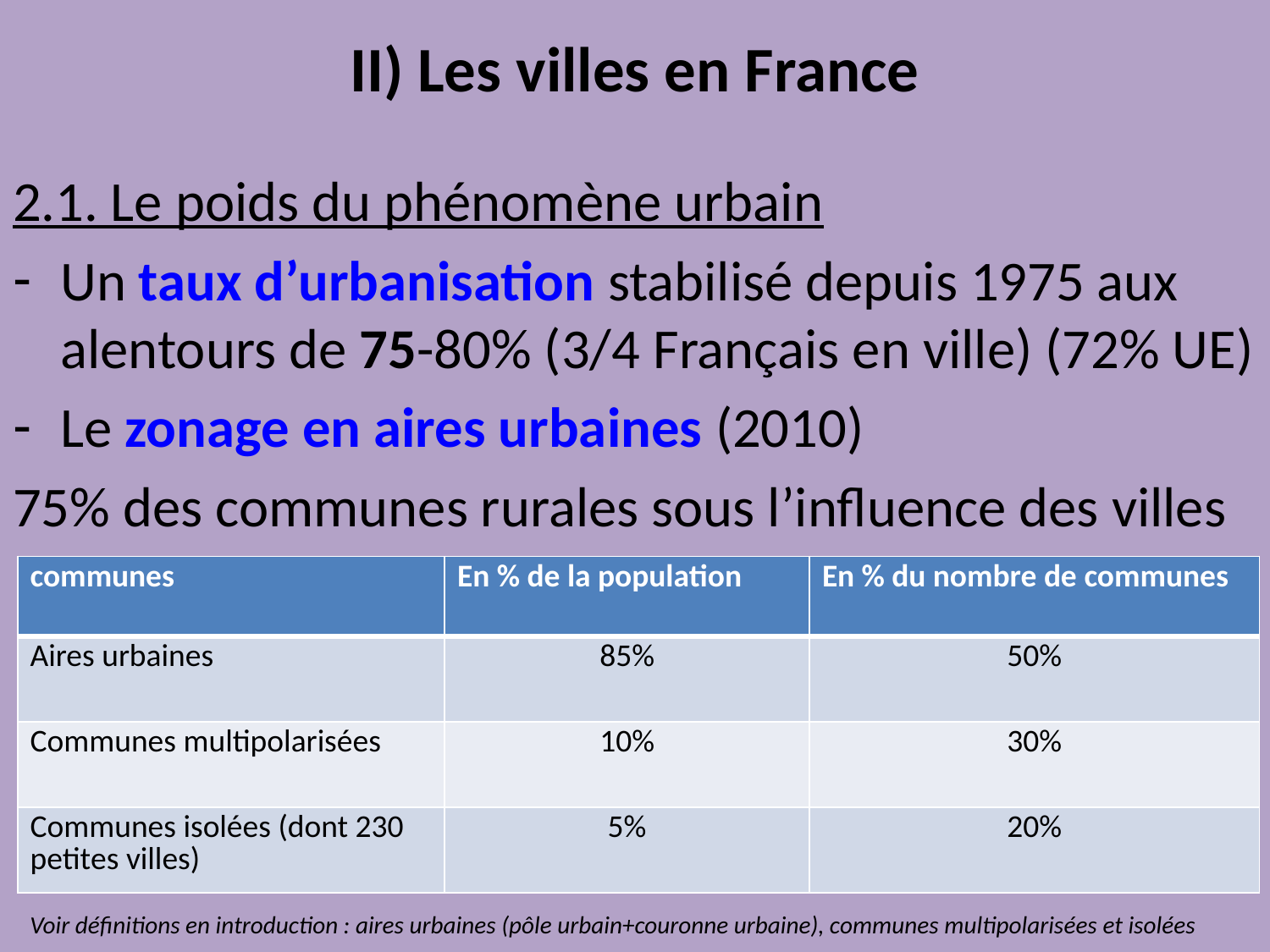

# II) Les villes en France
2.1. Le poids du phénomène urbain
Un taux d’urbanisation stabilisé depuis 1975 aux alentours de 75-80% (3/4 Français en ville) (72% UE)
Le zonage en aires urbaines (2010)
75% des communes rurales sous l’influence des villes

| communes | En % de la population | En % du nombre de communes |
| --- | --- | --- |
| Aires urbaines | 85% | 50% |
| Communes multipolarisées | 10% | 30% |
| Communes isolées (dont 230 petites villes) | 5% | 20% |
Voir définitions en introduction : aires urbaines (pôle urbain+couronne urbaine), communes multipolarisées et isolées